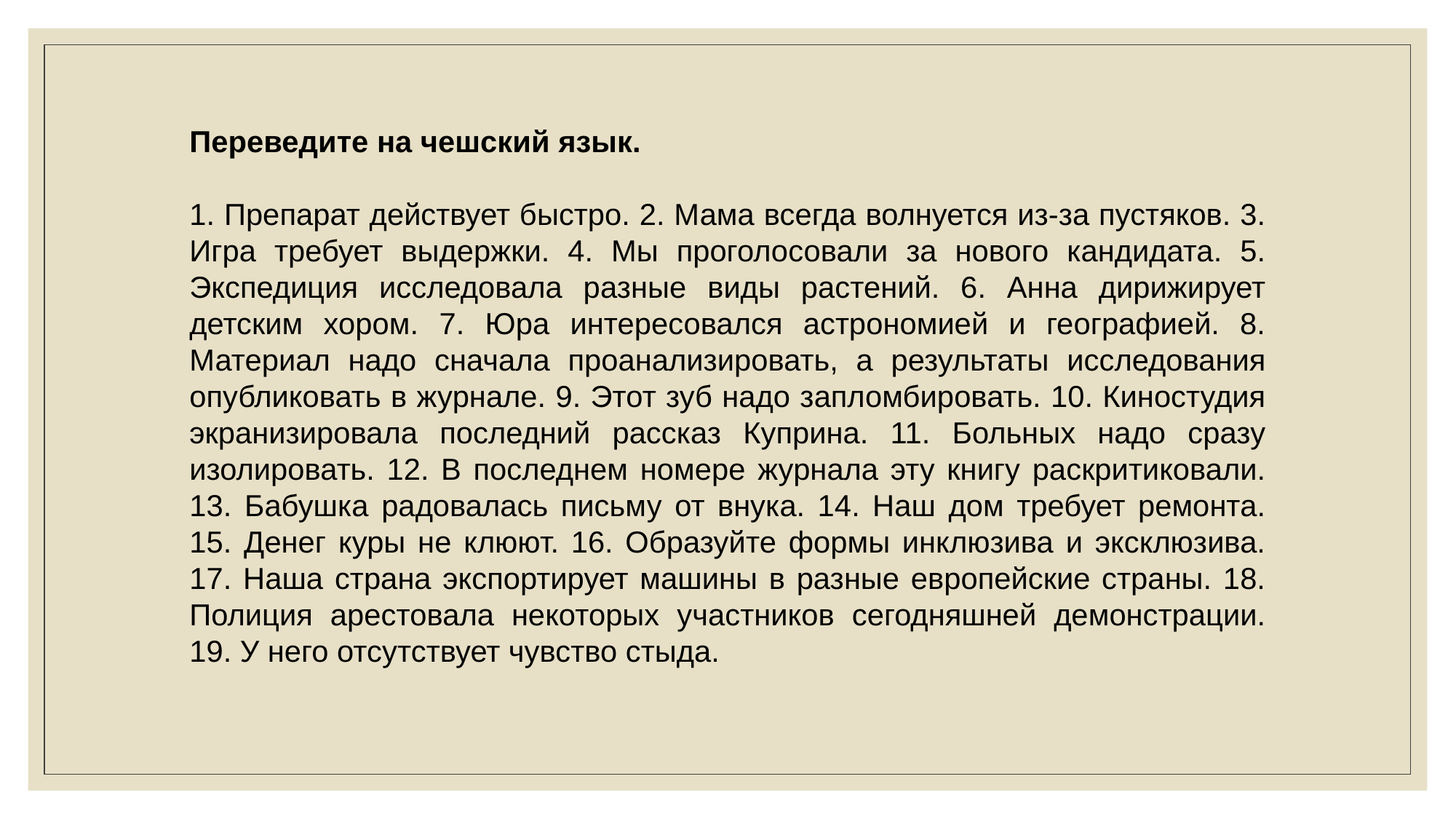

Переведите на чешский язык.

1. Препарат действует быстро. 2. Мама всегда волнуется из-за пустяков. 3. Игра требует выдержки. 4. Мы проголосовали за нового кандидата. 5. Экспедиция исследовала разные виды растений. 6. Анна дирижирует детским хором. 7. Юра интересовался астрономией и географией. 8. Материал надо сначала проанализировать, а результаты исследования опубликовать в журнале. 9. Этот зуб надо запломбировать. 10. Киностудия экранизировала последний рассказ Куприна. 11. Больных надо сразу изолировать. 12. В последнем номере журнала эту книгу раскритиковали. 13. Бабушка радовалась письму от внука. 14. Наш дом требует ремонта. 15. Денег куры не клюют. 16. Образуйте формы инклюзива и эксклюзива. 17. Наша страна экспортирует машины в разные европейские страны. 18. Полиция арестовала некоторых участников сегодняшней демонстрации. 19. У него отсутствует чувство стыда.